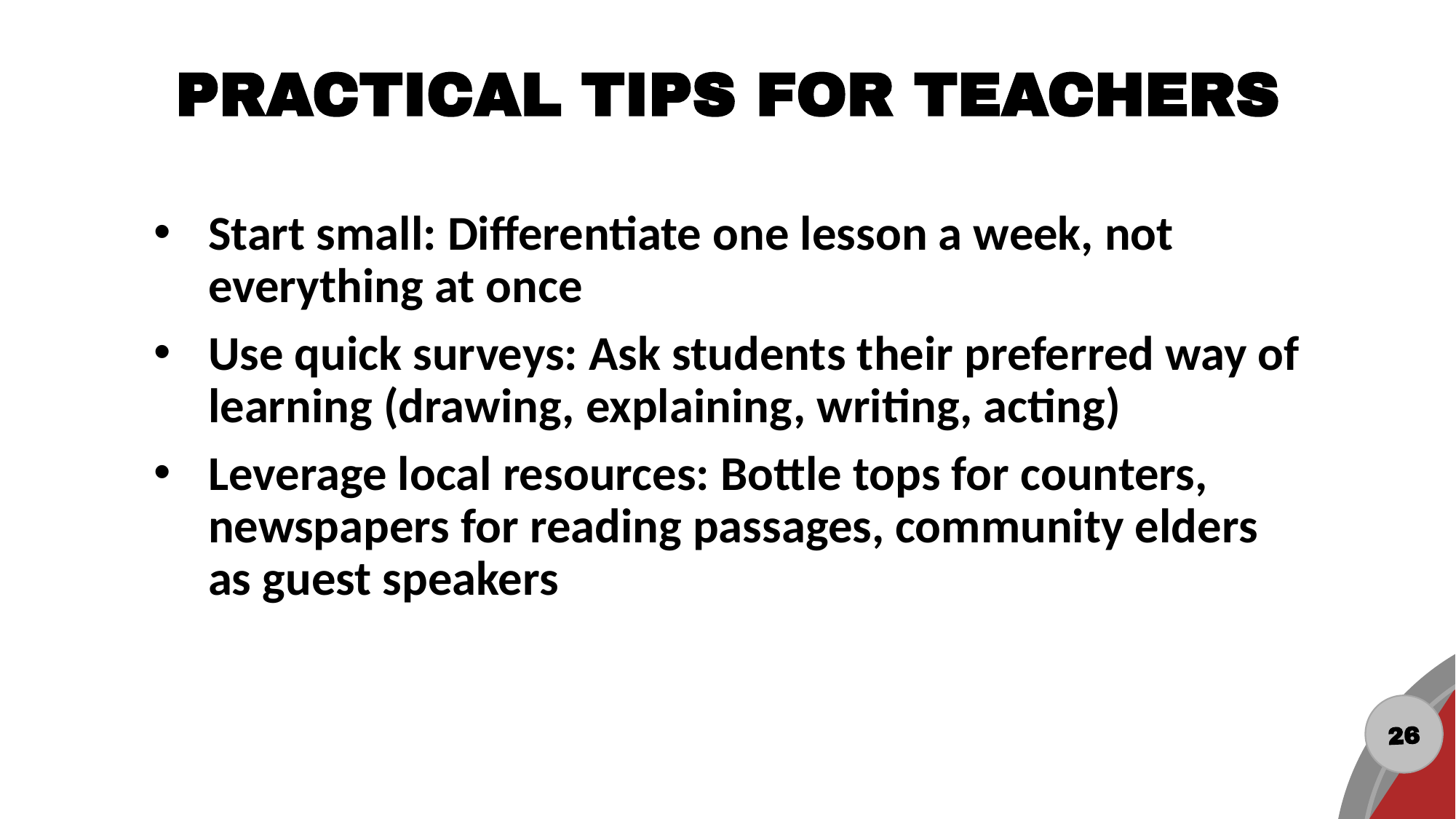

# PRACTICAL TIPS FOR TEACHERS
Start small: Differentiate one lesson a week, not everything at once
Use quick surveys: Ask students their preferred way of learning (drawing, explaining, writing, acting)
Leverage local resources: Bottle tops for counters, newspapers for reading passages, community elders as guest speakers

27
26
28
25